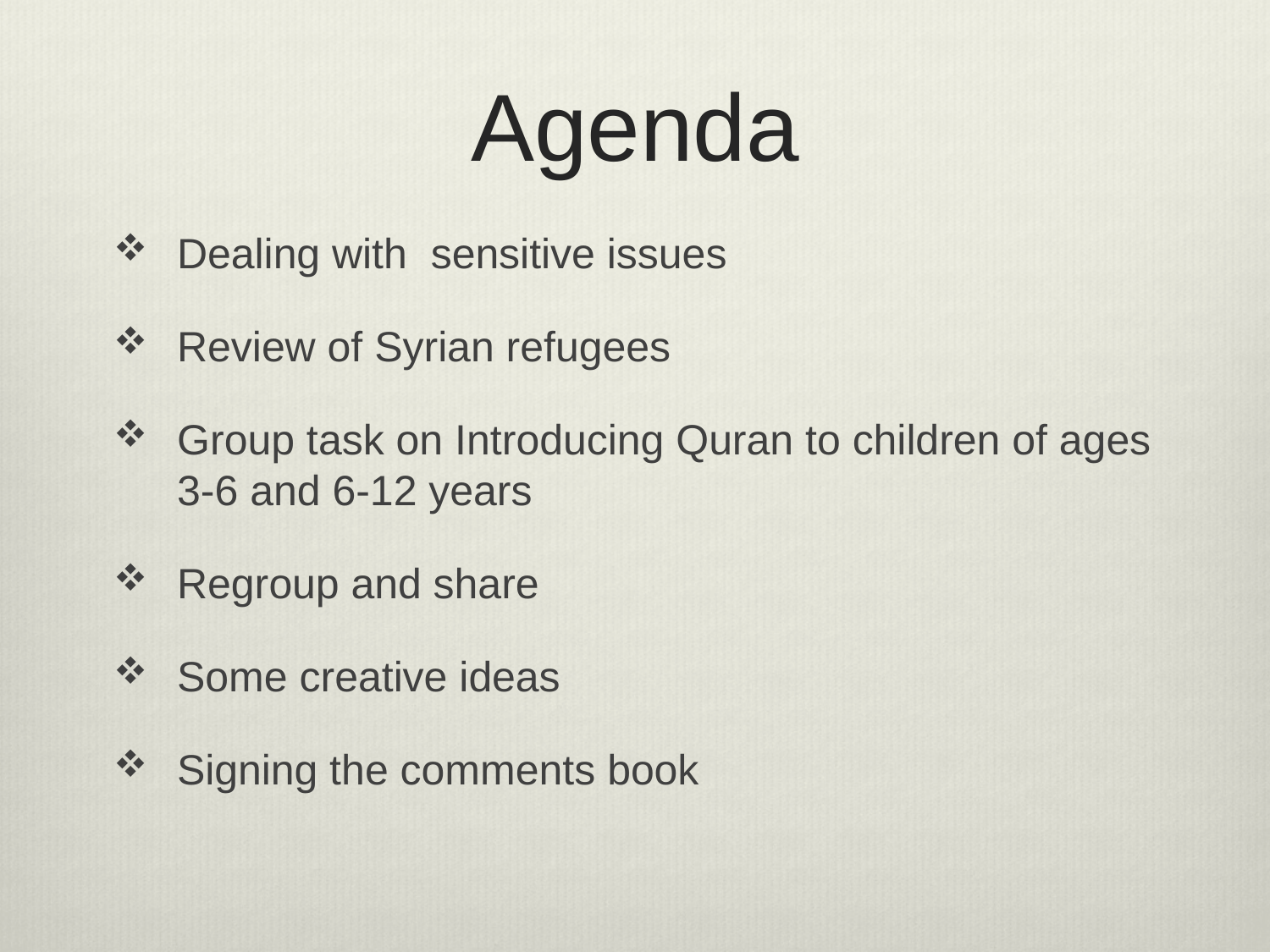

# Agenda
Dealing with  sensitive issues
Review of Syrian refugees
Group task on Introducing Quran to children of ages 3-6 and 6-12 years
Regroup and share
Some creative ideas
Signing the comments book